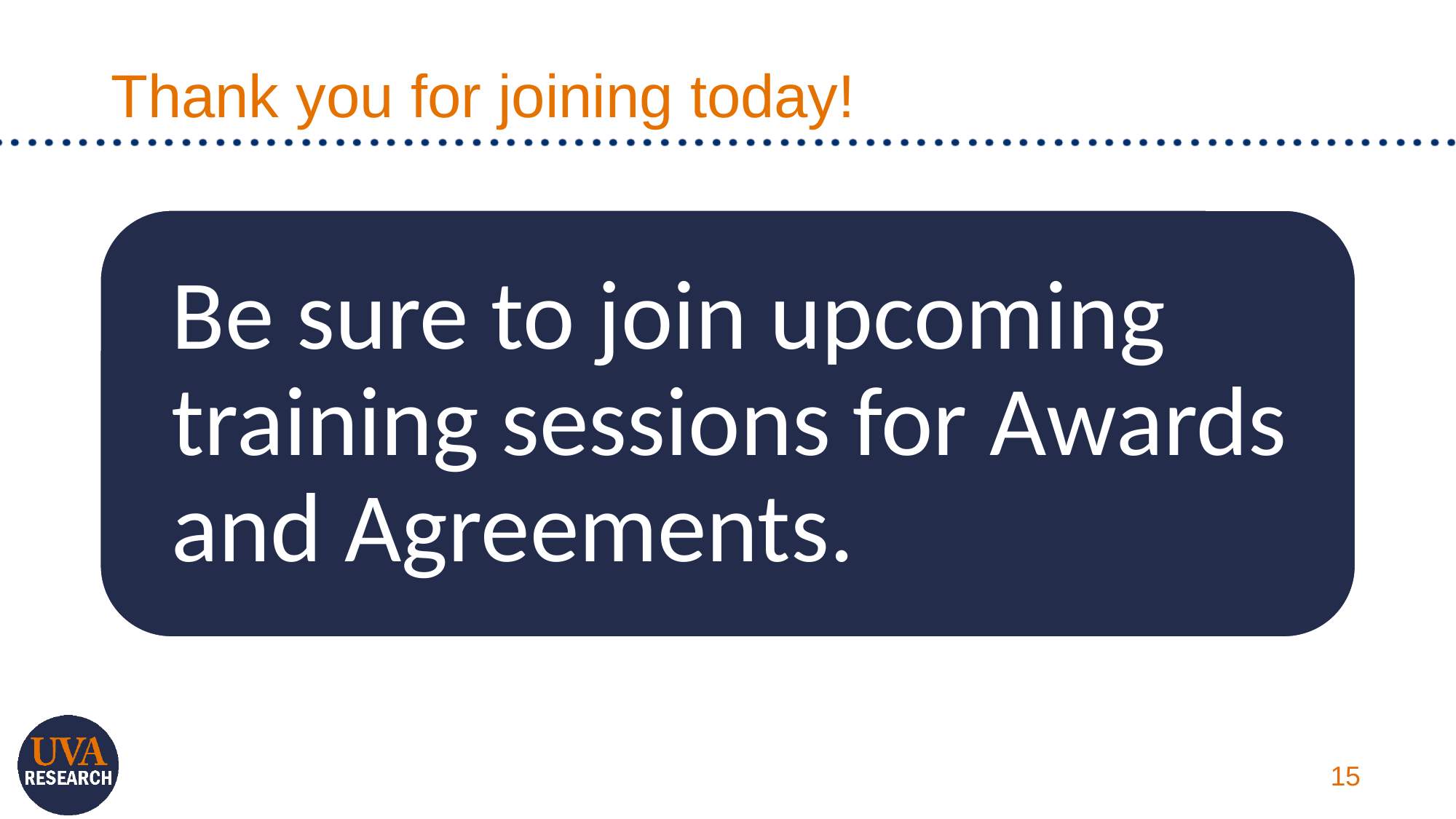

# Thank you for joining today!
Be sure to join upcoming training sessions for Awards and Agreements.